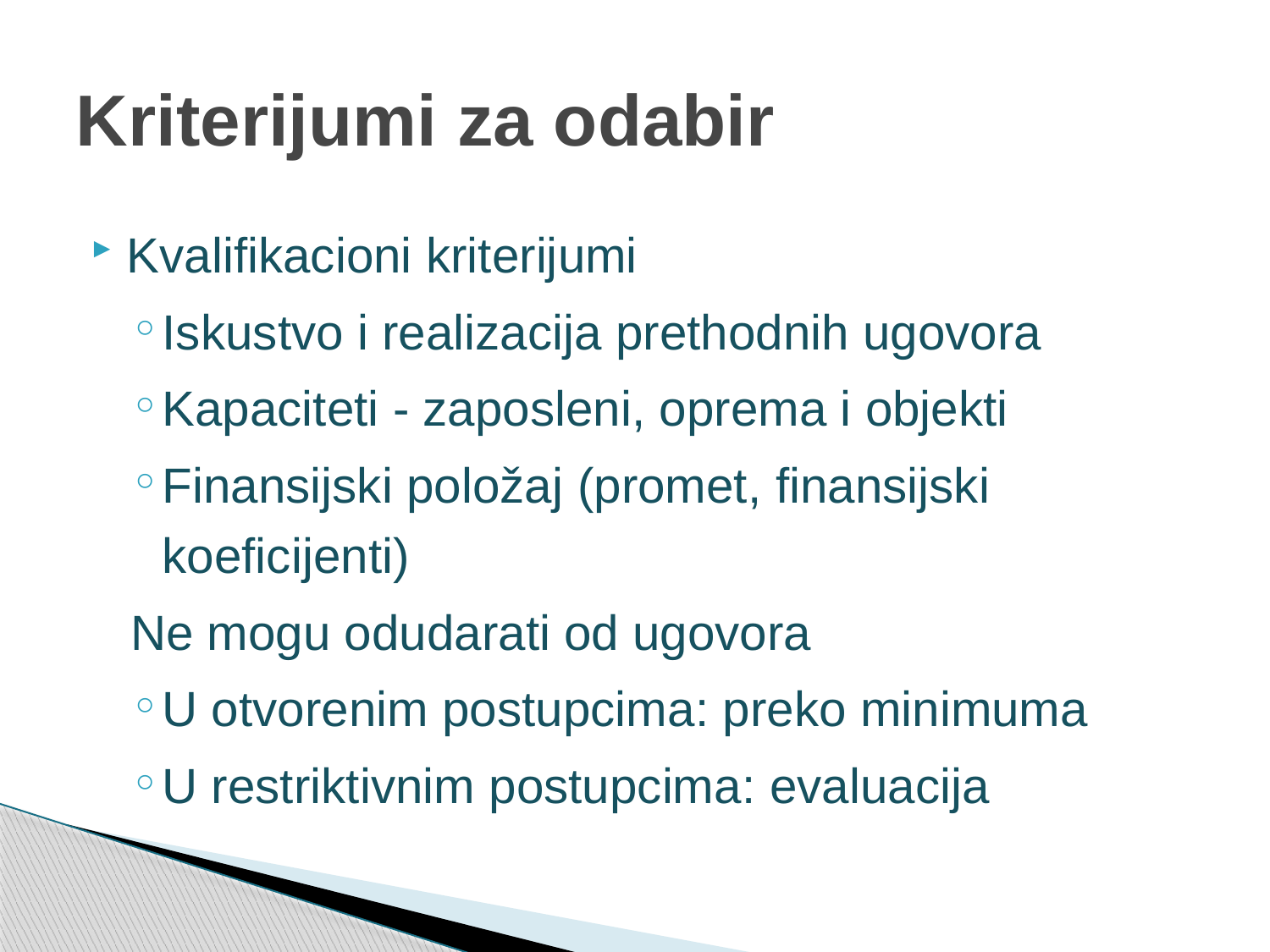

# Kriterijumi za odabir
Kvalifikacioni kriterijumi
Iskustvo i realizacija prethodnih ugovora
Kapaciteti - zaposleni, oprema i objekti
Finansijski položaj (promet, finansijski koeficijenti)
Ne mogu odudarati od ugovora
U otvorenim postupcima: preko minimuma
U restriktivnim postupcima: evaluacija